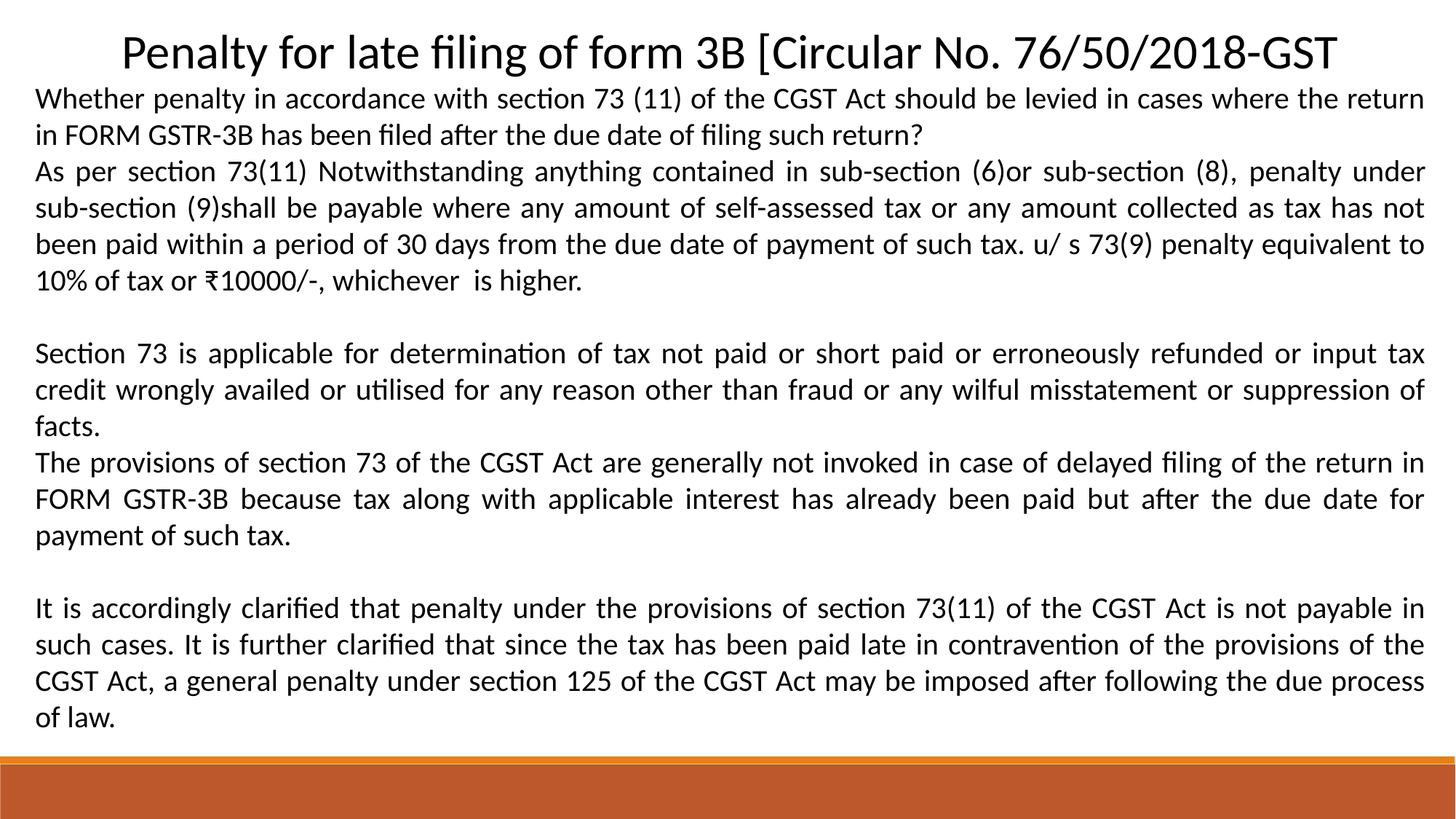

Penalty for late filing of form 3B [Circular No. 76/50/2018-GST
Whether penalty in accordance with section 73 (11) of the CGST Act should be levied in cases where the return in FORM GSTR-3B has been filed after the due date of filing such return?
As per section 73(11) Notwithstanding anything contained in sub-section (6)or sub-section (8), penalty under sub-section (9)shall be payable where any amount of self-assessed tax or any amount collected as tax has not been paid within a period of 30 days from the due date of payment of such tax. u/ s 73(9) penalty equivalent to 10% of tax or ₹10000/-, whichever  is higher.

Section 73 is applicable for determination of tax not paid or short paid or erroneously refunded or input tax credit wrongly availed or utilised for any reason other than fraud or any wilful misstatement or suppression of facts.
The provisions of section 73 of the CGST Act are generally not invoked in case of delayed filing of the return in FORM GSTR-3B because tax along with applicable interest has already been paid but after the due date for payment of such tax.

It is accordingly clarified that penalty under the provisions of section 73(11) of the CGST Act is not payable in such cases. It is further clarified that since the tax has been paid late in contravention of the provisions of the CGST Act, a general penalty under section 125 of the CGST Act may be imposed after following the due process of law.